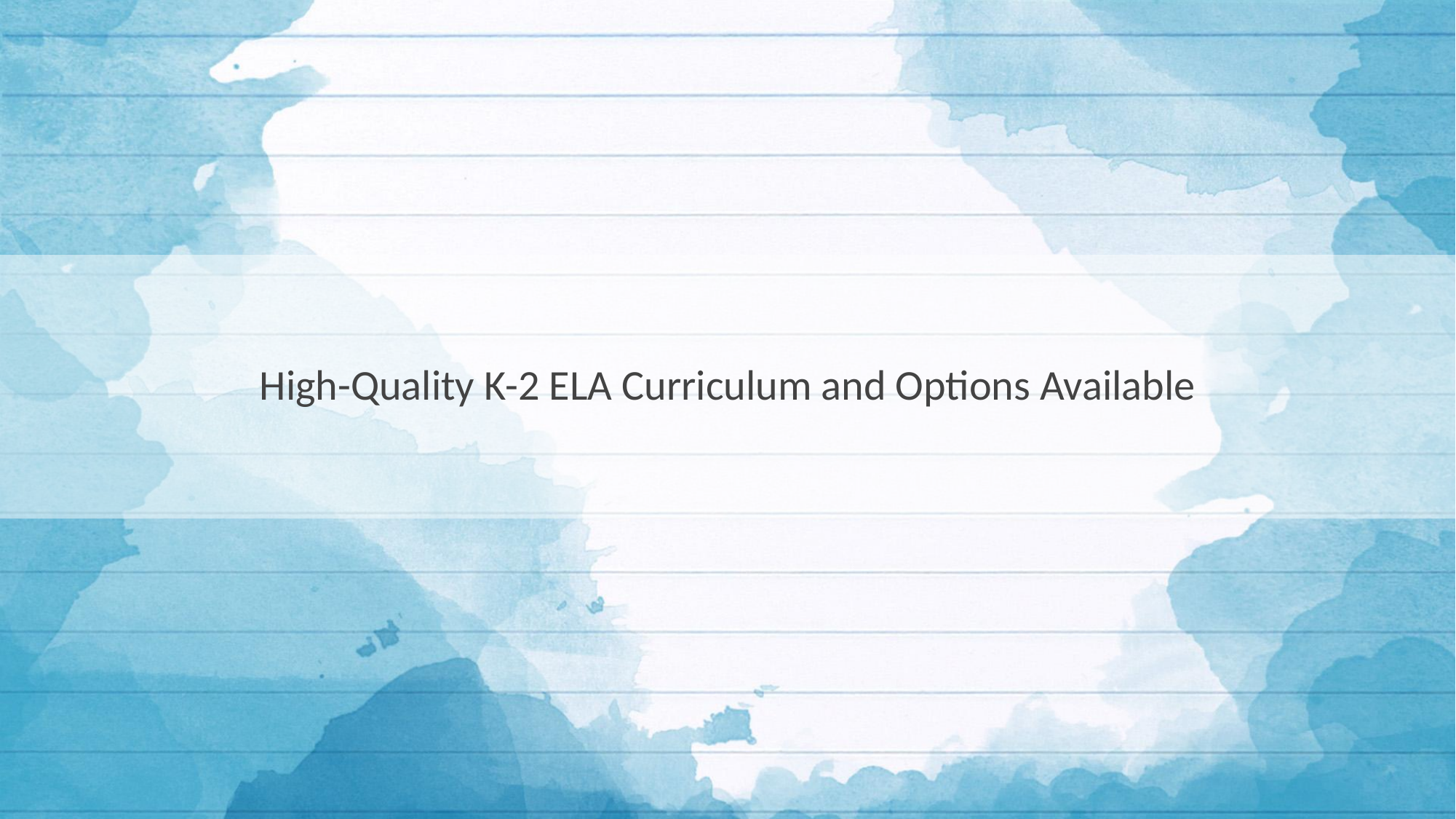

# High-Quality K-2 ELA Curriculum and Options Available